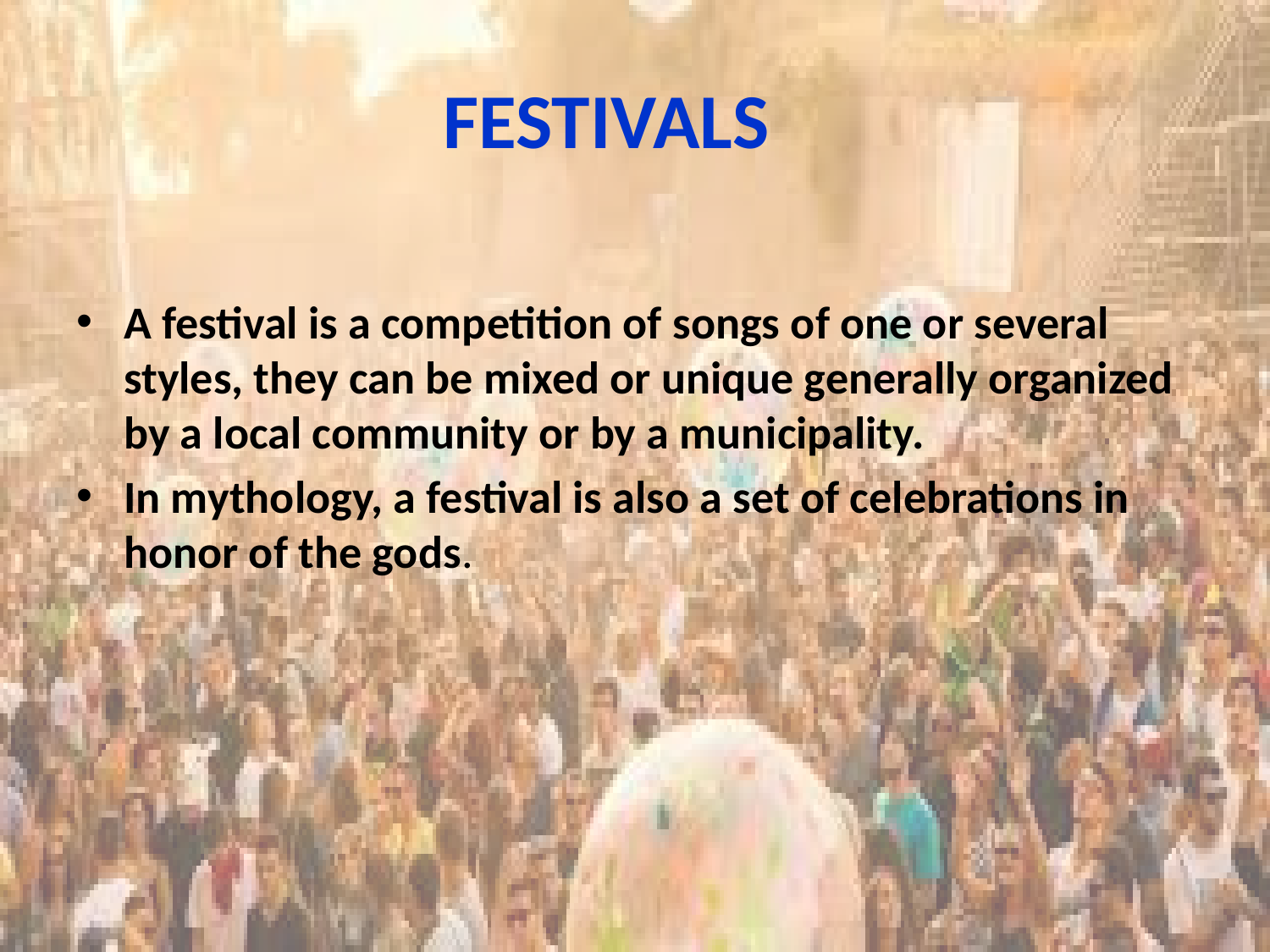

# FESTIVALS

A festival is a competition of songs of one or several styles, they can be mixed or unique generally organized by a local community or by a municipality.
In mythology, a festival is also a set of celebrations in honor of the gods.